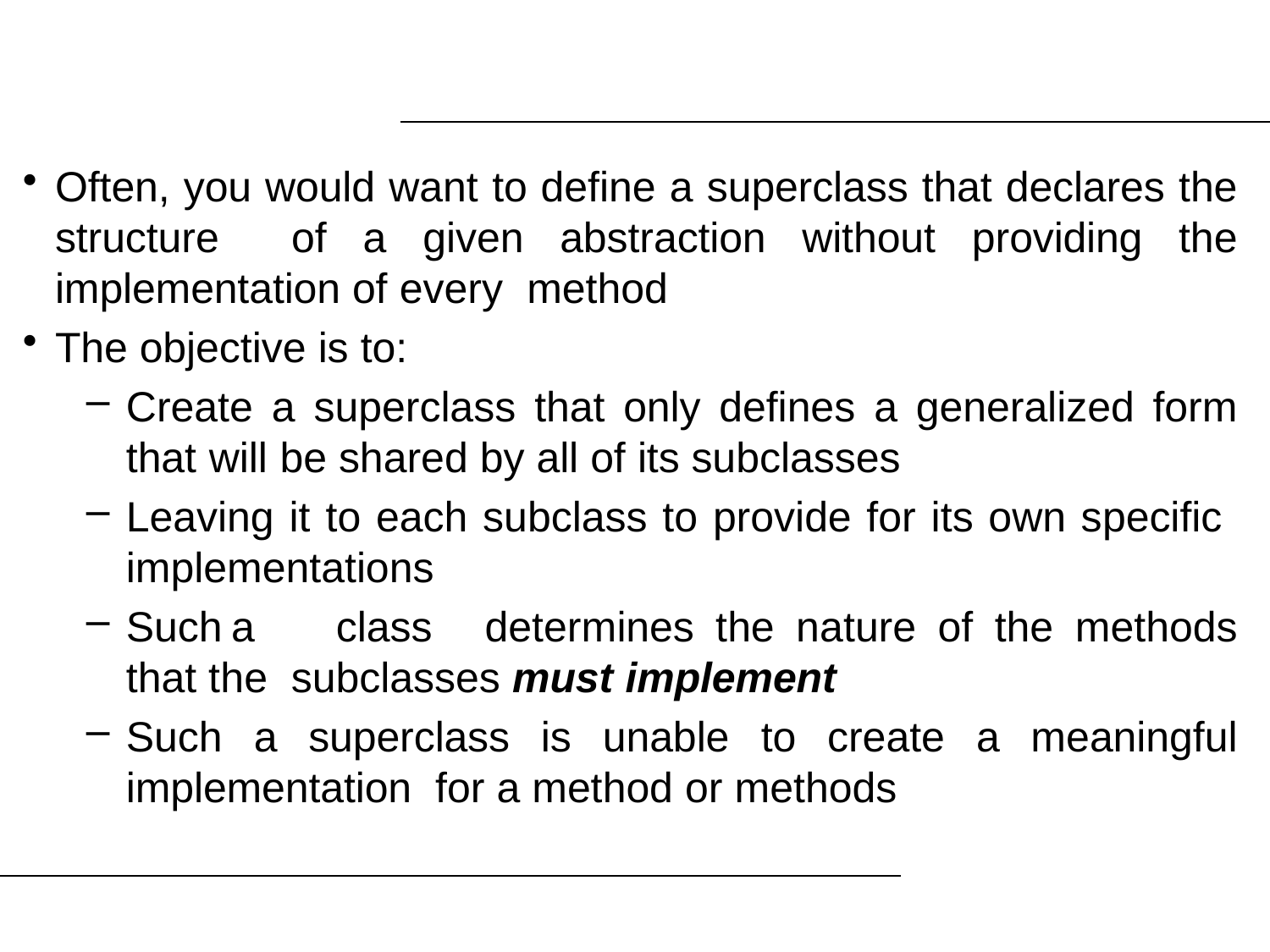

Often, you would want to define a superclass that declares the structure  of a given abstraction without providing the implementation of every  method
The objective is to:
Create a superclass that only defines a generalized form that will be shared by all of its subclasses
Leaving it to each subclass to provide for its own specific  implementations
Such	a	class	determines the nature of the methods that the  subclasses must implement
Such a superclass is unable to create a meaningful implementation  for a method or methods